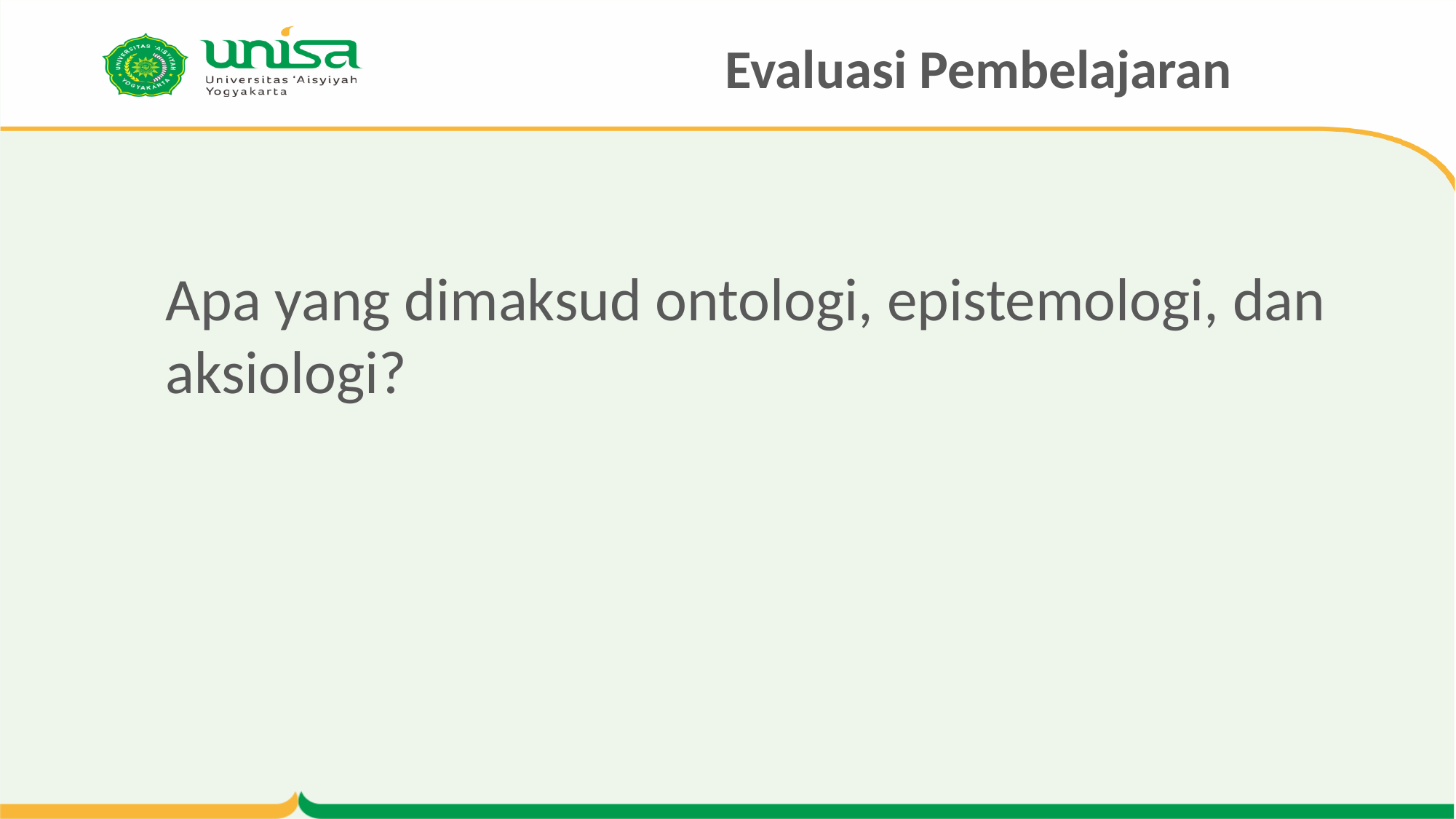

# Evaluasi Pembelajaran
Apa yang dimaksud ontologi, epistemologi, dan aksiologi?